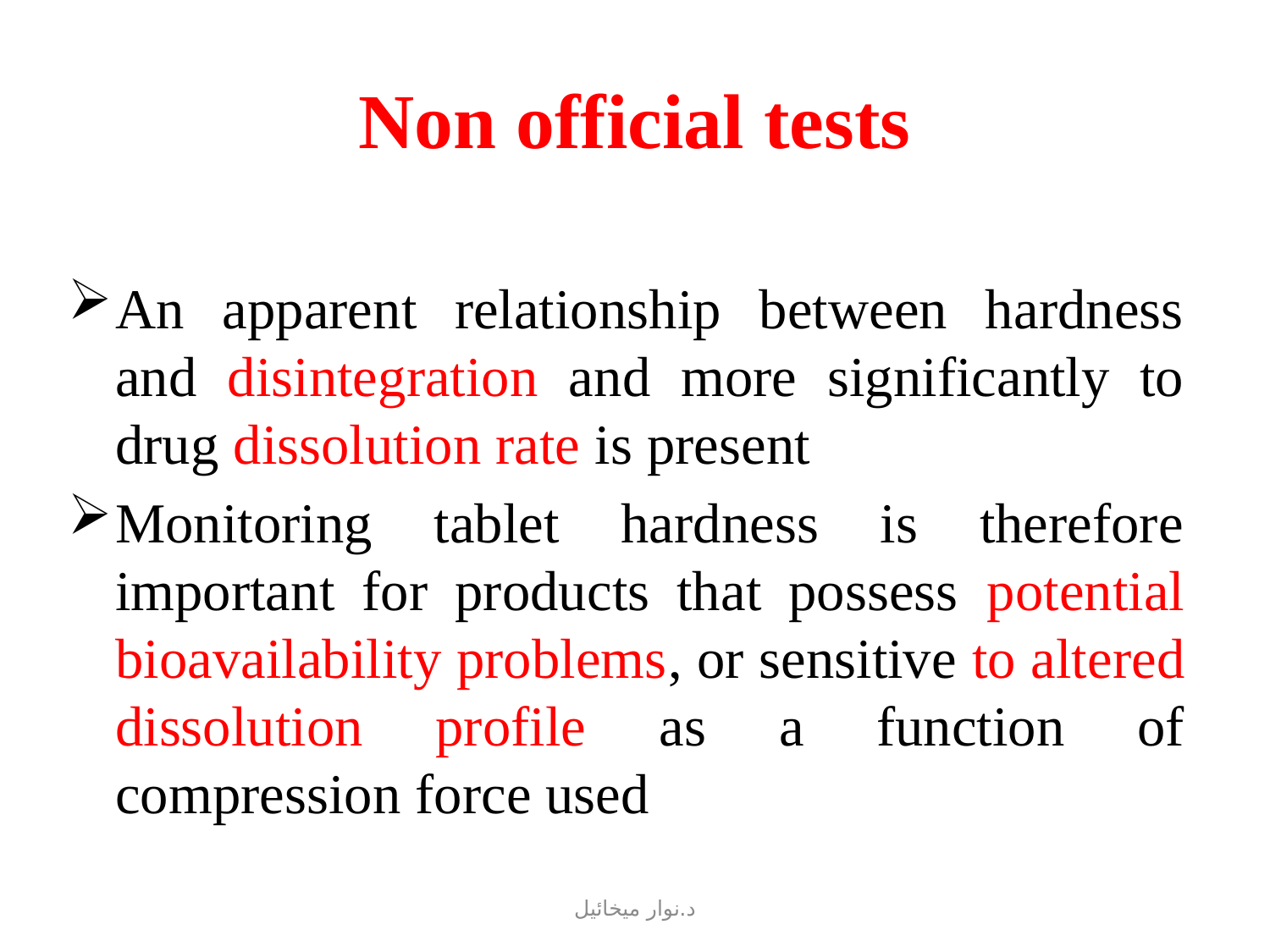

# Non official tests
An apparent relationship between hardness and disintegration and more significantly to drug dissolution rate is present
Monitoring tablet hardness is therefore important for products that possess potential bioavailability problems, or sensitive to altered dissolution profile as a function of compression force used

د.نوار ميخائيل